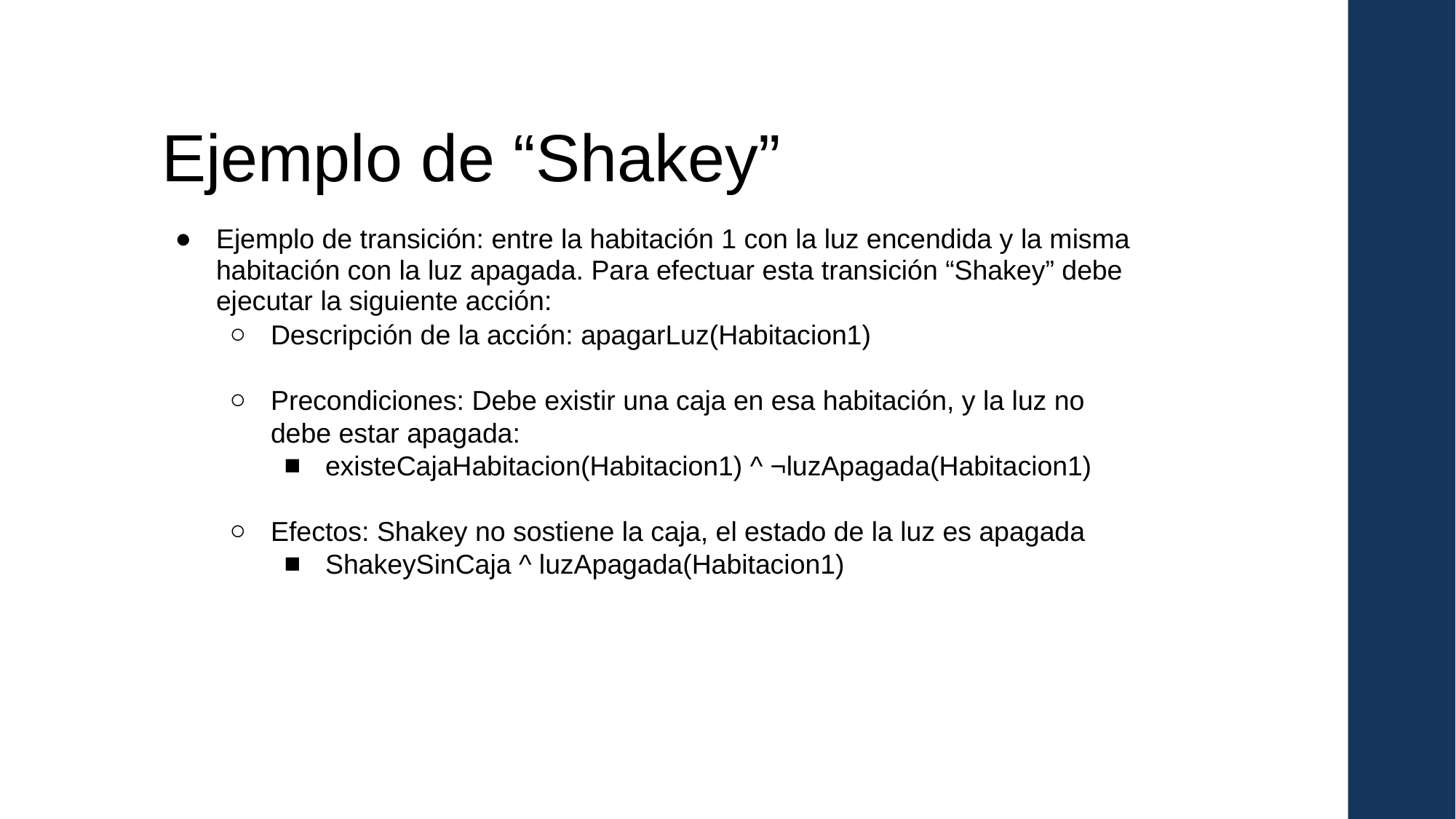

Ejemplo de “Shakey”
Ejemplo de transición: entre la habitación 1 con la luz encendida y la misma habitación con la luz apagada. Para efectuar esta transición “Shakey” debe ejecutar la siguiente acción:
Descripción de la acción: apagarLuz(Habitacion1)

Precondiciones: Debe existir una caja en esa habitación, y la luz no debe estar apagada:
existeCajaHabitacion(Habitacion1) ^ ¬luzApagada(Habitacion1)

Efectos: Shakey no sostiene la caja, el estado de la luz es apagada
ShakeySinCaja ^ luzApagada(Habitacion1)